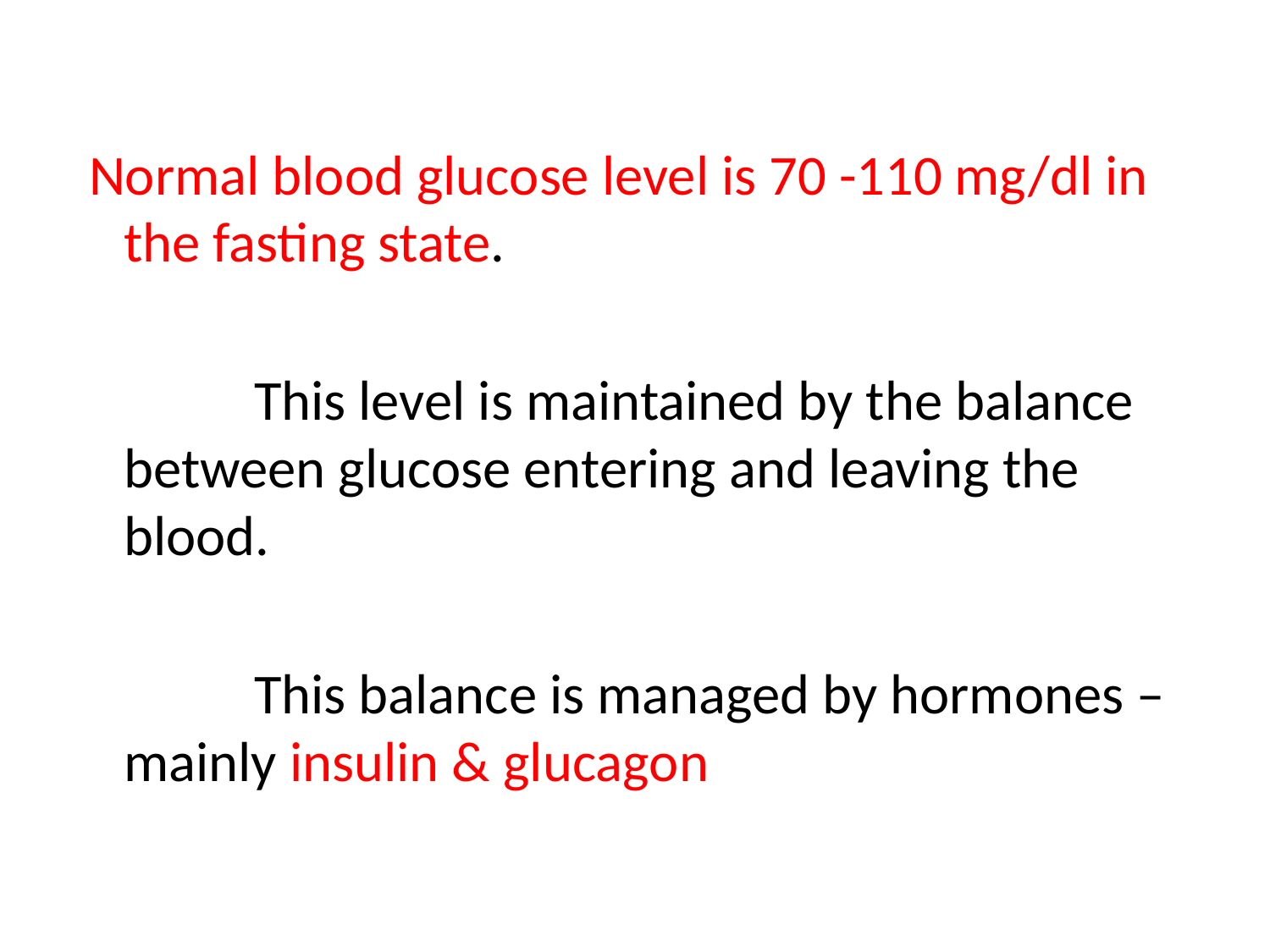

Normal blood glucose level is 70 -110 mg/dl in the fasting state.

              This level is maintained by the balance between glucose entering and leaving the blood.

              This balance is managed by hormones – mainly insulin & glucagon